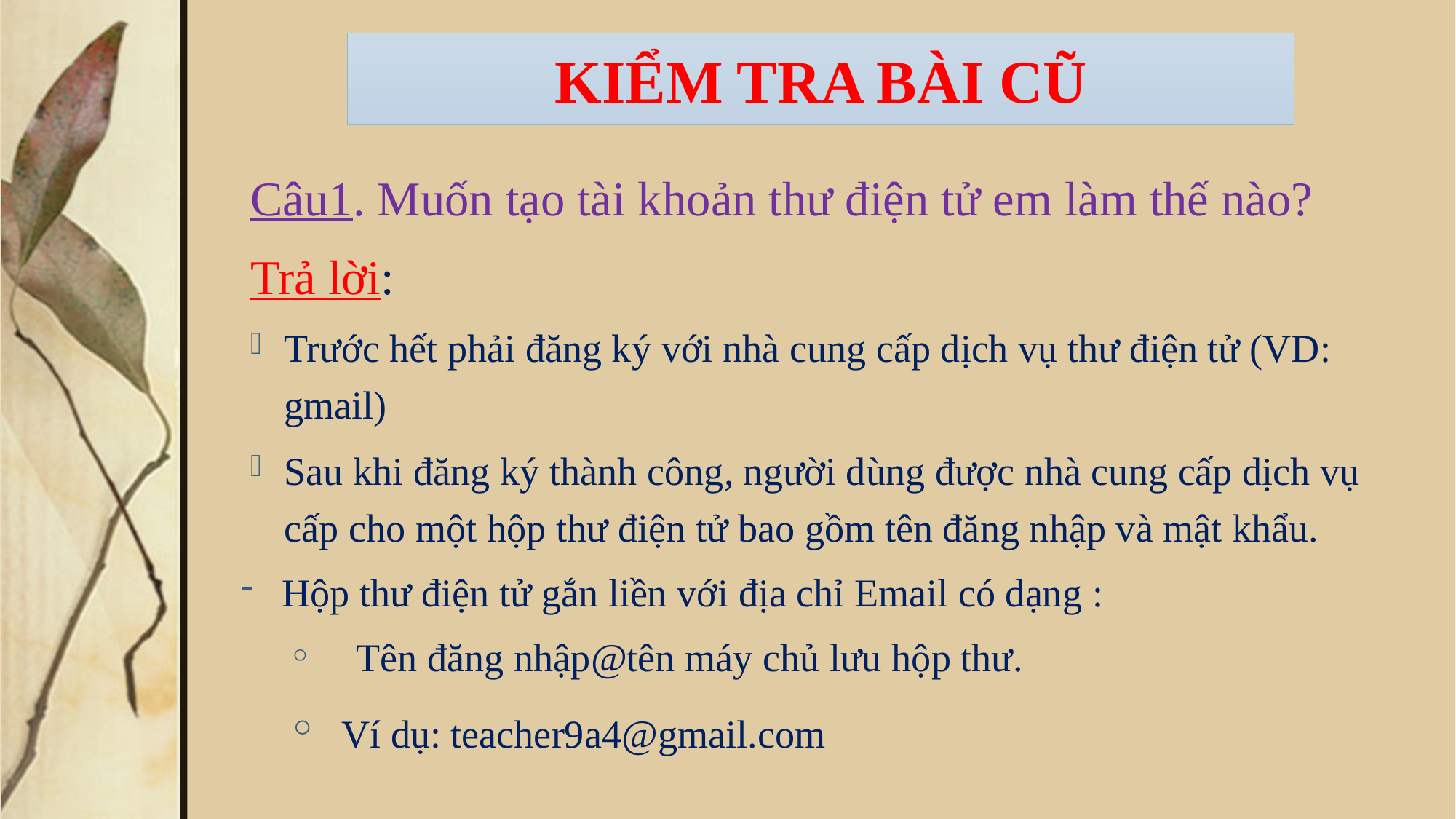

# KIỂM TRA BÀI CŨ
Câu1. Muốn tạo tài khoản thư điện tử em làm thế nào?
Trả lời:
Trước hết phải đăng ký với nhà cung cấp dịch vụ thư điện tử (VD: gmail)
Sau khi đăng ký thành công, người dùng được nhà cung cấp dịch vụ cấp cho một hộp thư điện tử bao gồm tên đăng nhập và mật khẩu.
Hộp thư điện tử gắn liền với địa chỉ Email có dạng :
    Tên đăng nhập@tên máy chủ lưu hộp thư.
  Ví dụ: teacher9a4@gmail.com